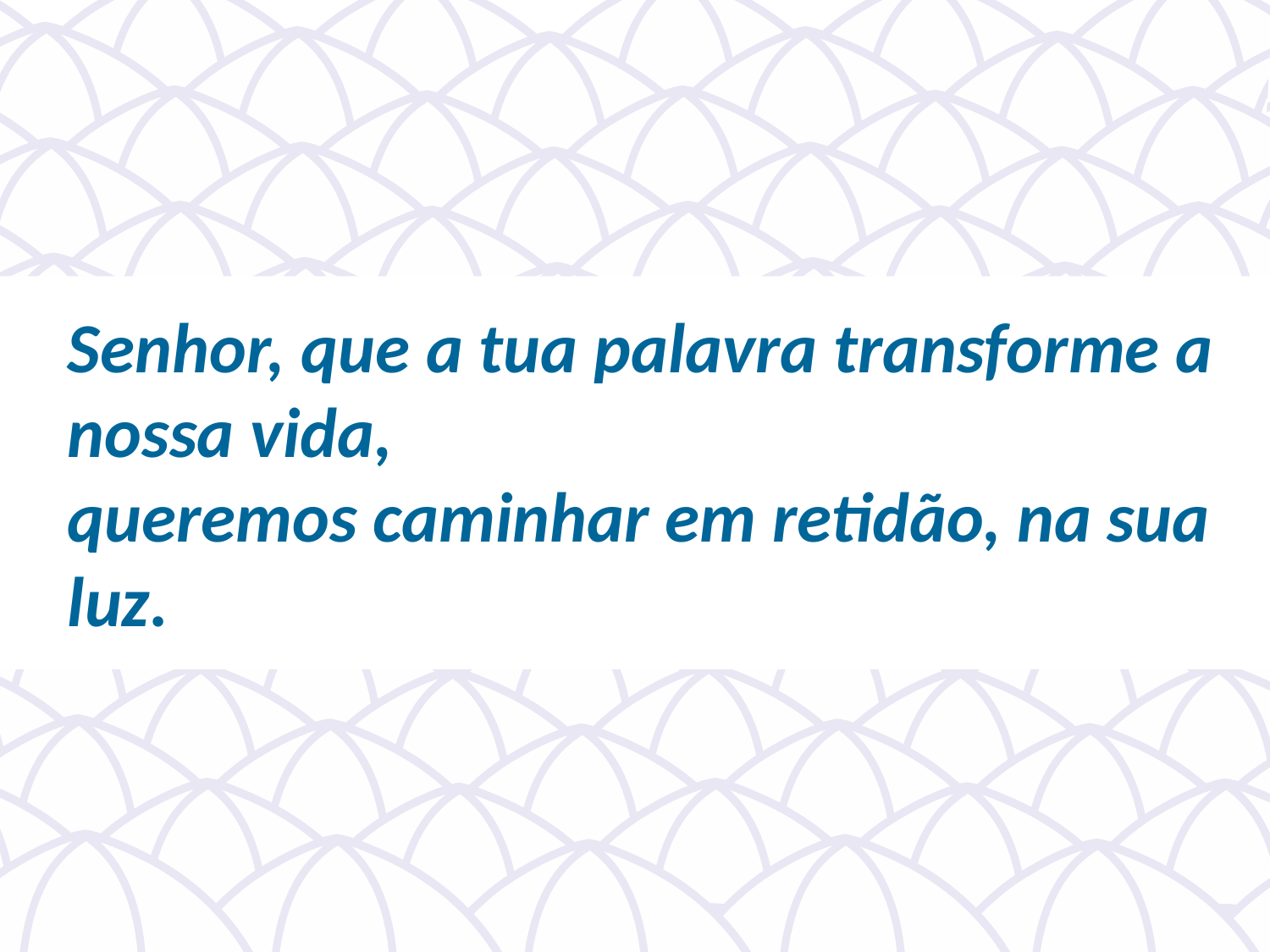

Senhor, que a tua palavra transforme a nossa vida,
queremos caminhar em retidão, na sua luz.